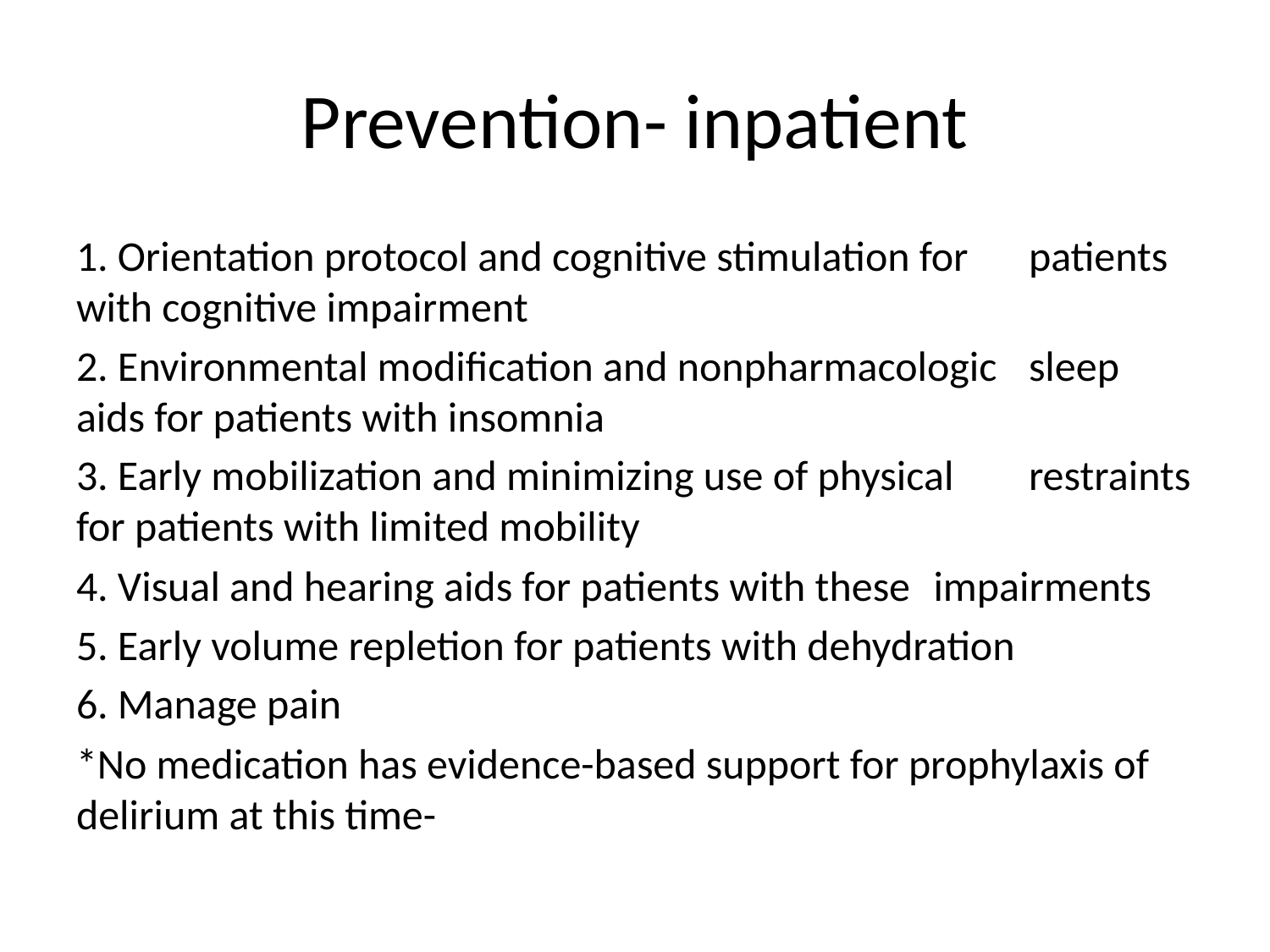

# Prevention- inpatient
1. Orientation protocol and cognitive stimulation for 	patients with cognitive impairment
2. Environmental modification and nonpharmacologic 	sleep aids for patients with insomnia
3. Early mobilization and minimizing use of physical 	restraints for patients with limited mobility
4. Visual and hearing aids for patients with these 	impairments
5. Early volume repletion for patients with dehydration
6. Manage pain
*No medication has evidence-based support for prophylaxis of delirium at this time-